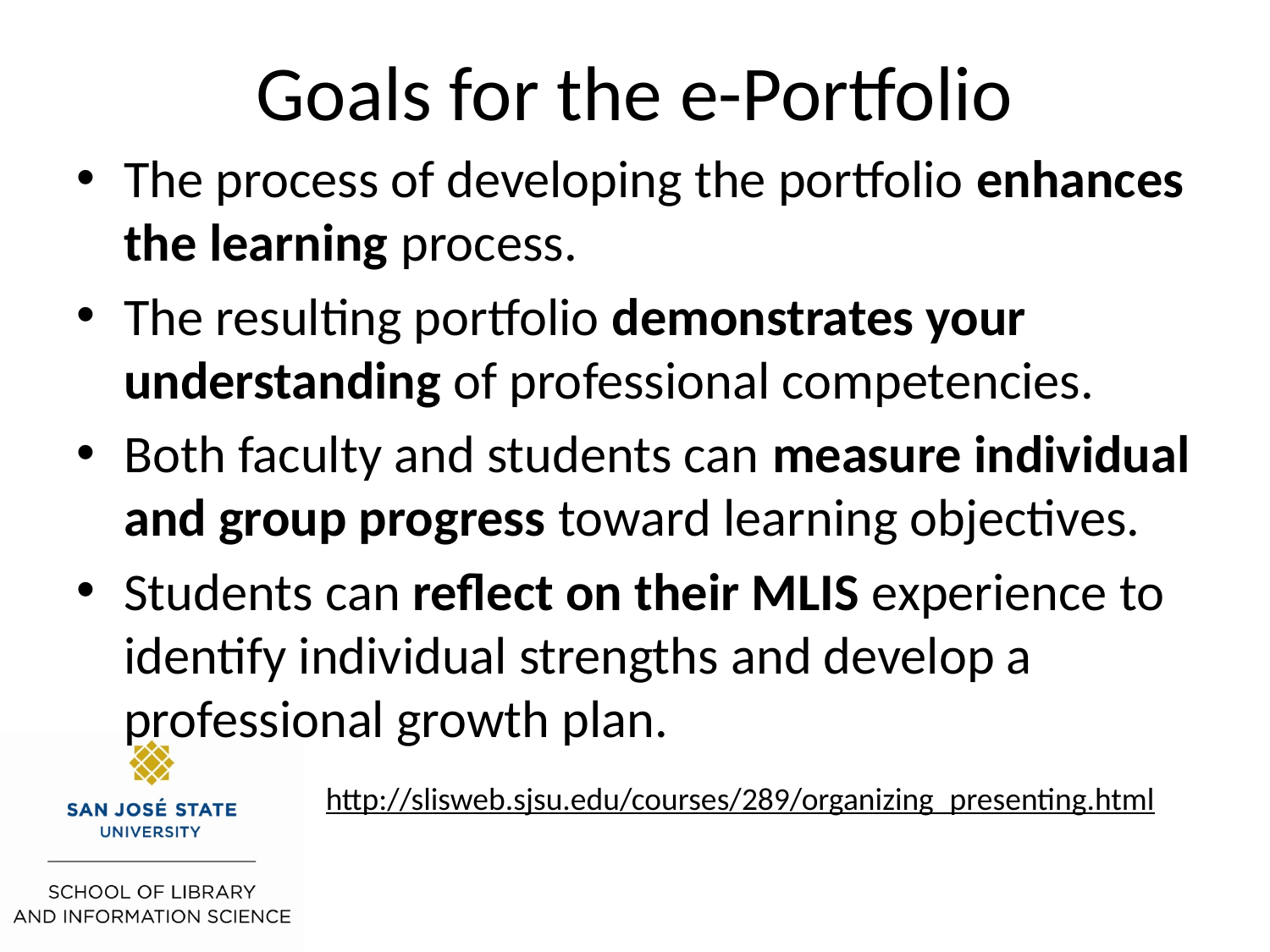

# Goals for the e-Portfolio
The process of developing the portfolio enhances the learning process.
The resulting portfolio demonstrates your understanding of professional competencies.
Both faculty and students can measure individual and group progress toward learning objectives.
Students can reflect on their MLIS experience to identify individual strengths and develop a professional growth plan.

http://slisweb.sjsu.edu/courses/289/organizing_presenting.html